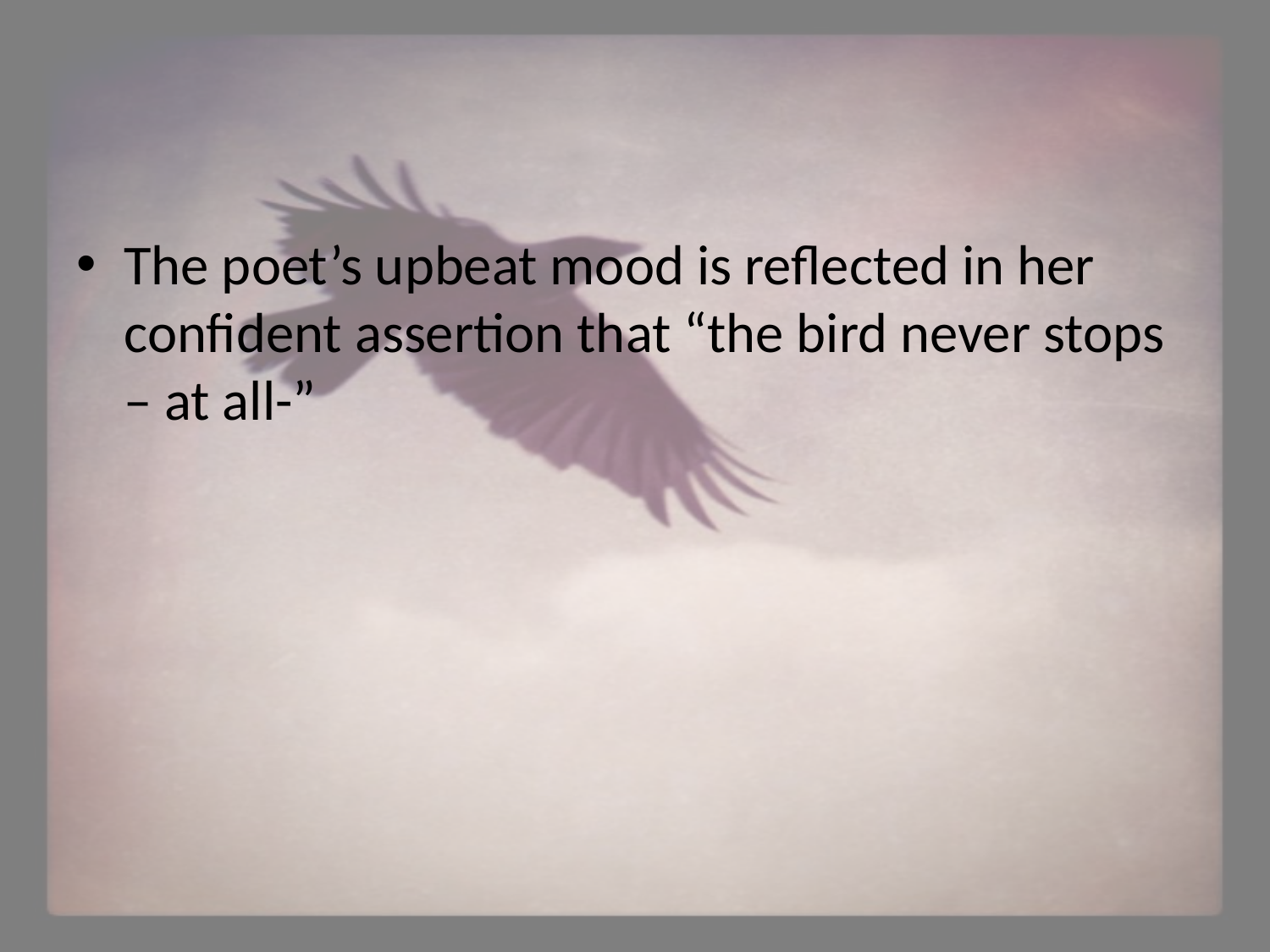

#
The poet’s upbeat mood is reflected in her confident assertion that “the bird never stops – at all-”